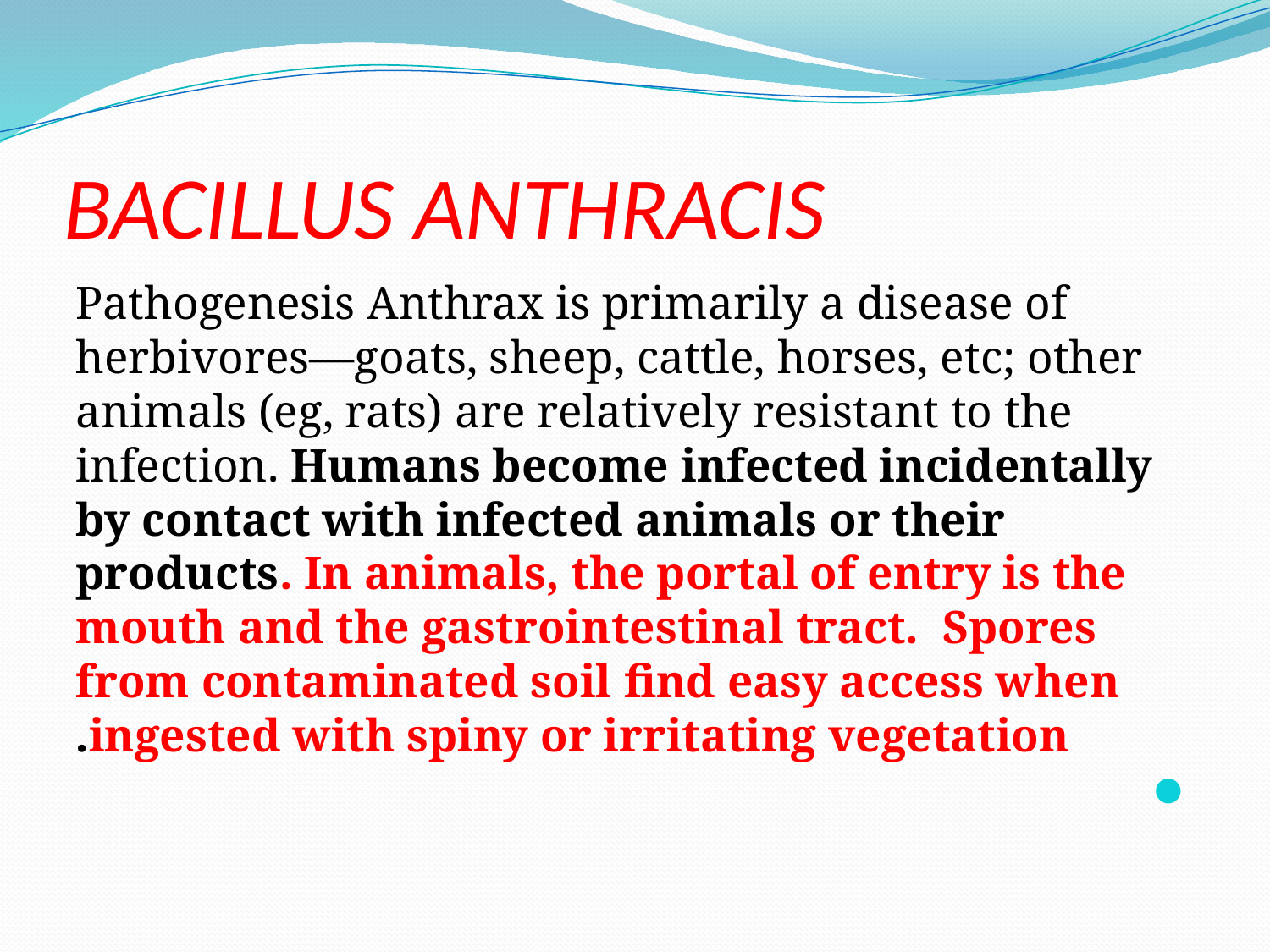

# BACILLUS ANTHRACIS
Pathogenesis Anthrax is primarily a disease of herbivores—goats, sheep, cattle, horses, etc; other animals (eg, rats) are relatively resistant to the infection. Humans become infected incidentally by contact with infected animals or their products. In animals, the portal of entry is the mouth and the gastrointestinal tract.  Spores from contaminated soil find easy access when ingested with spiny or irritating vegetation.